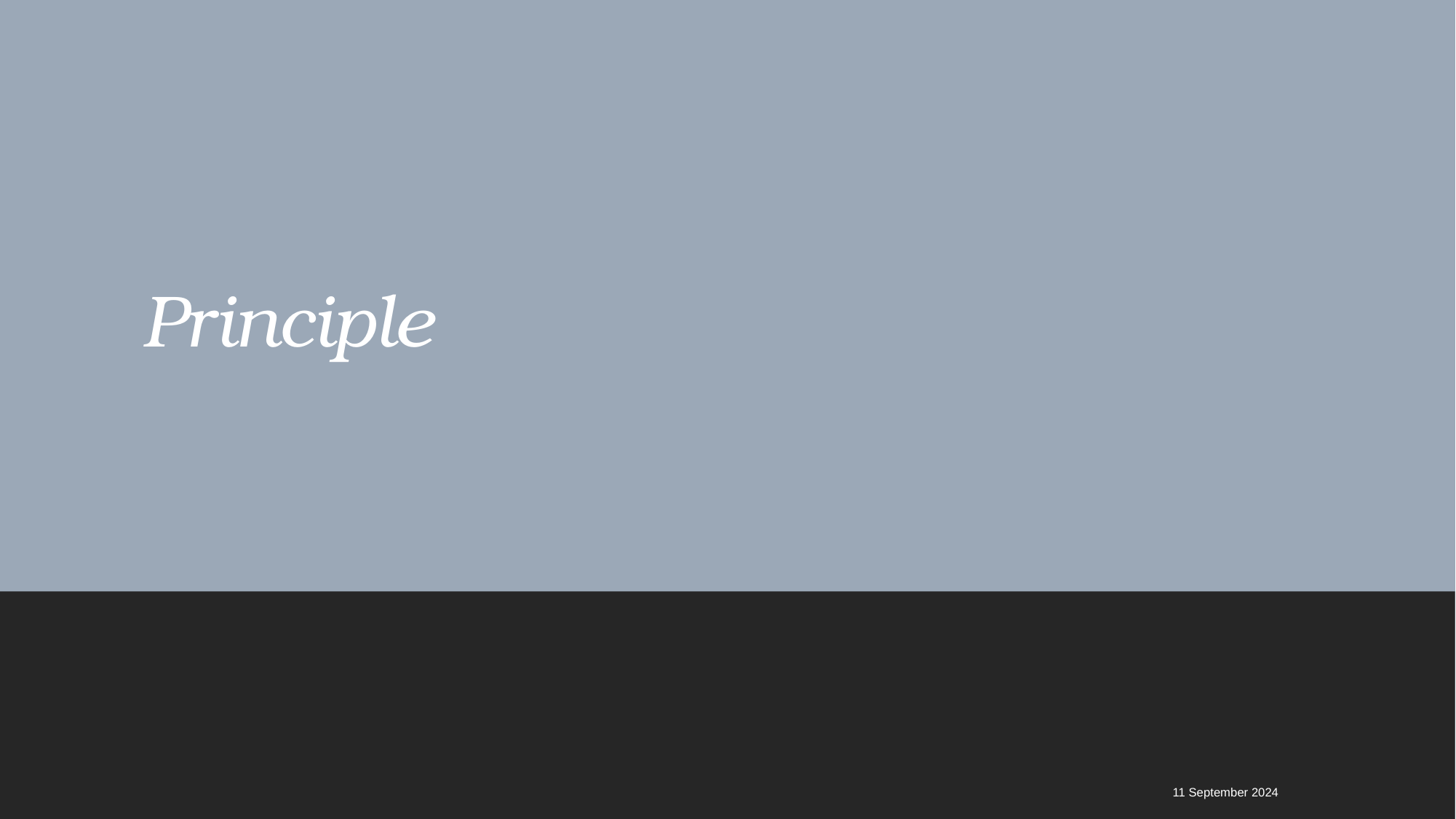

# Principle

STANBIO ONLINE PG CRASH COURSE 2024
11 September 2024